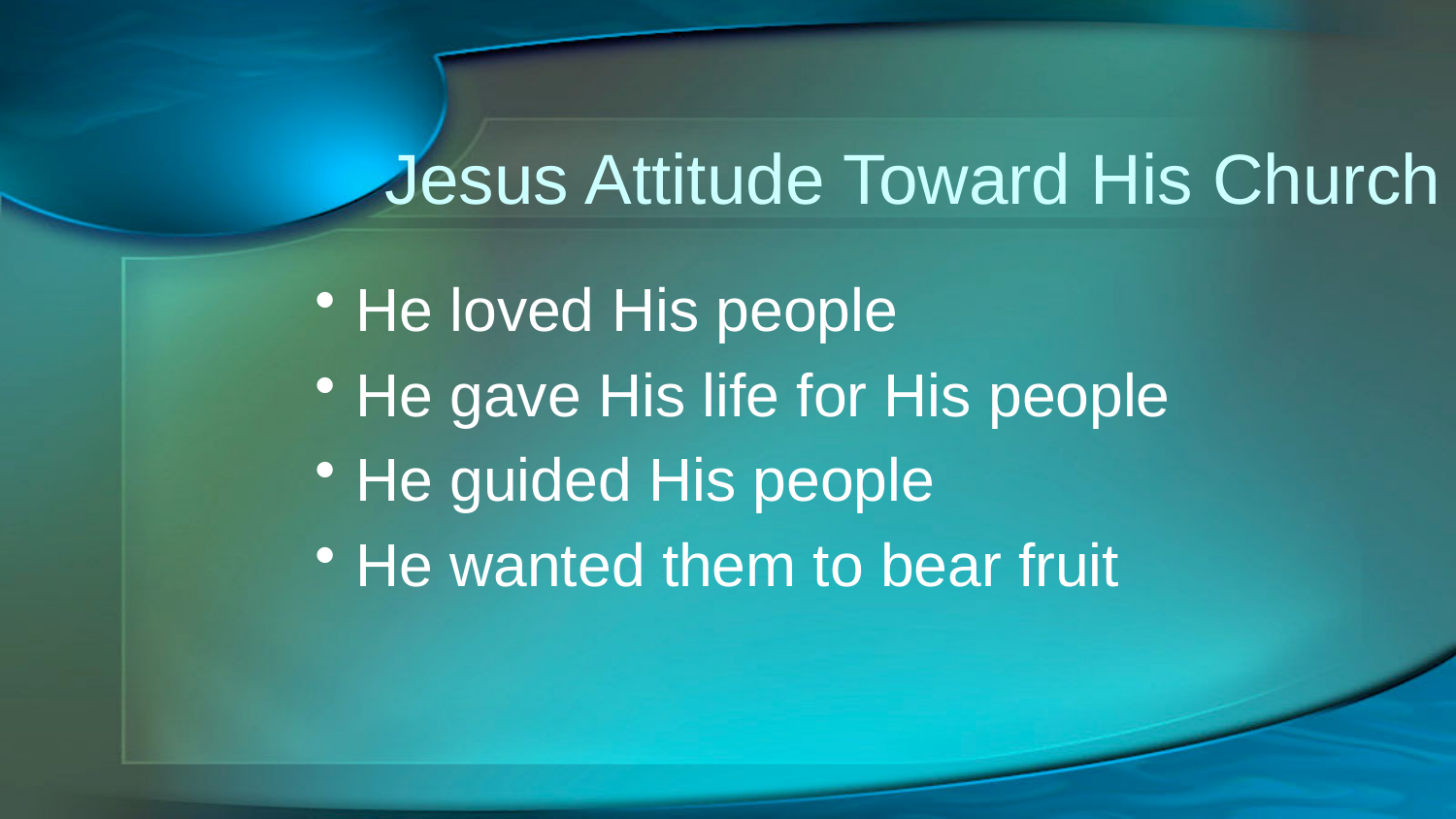

# Jesus Attitude Toward His Church
He loved His people
He gave His life for His people
He guided His people
He wanted them to bear fruit